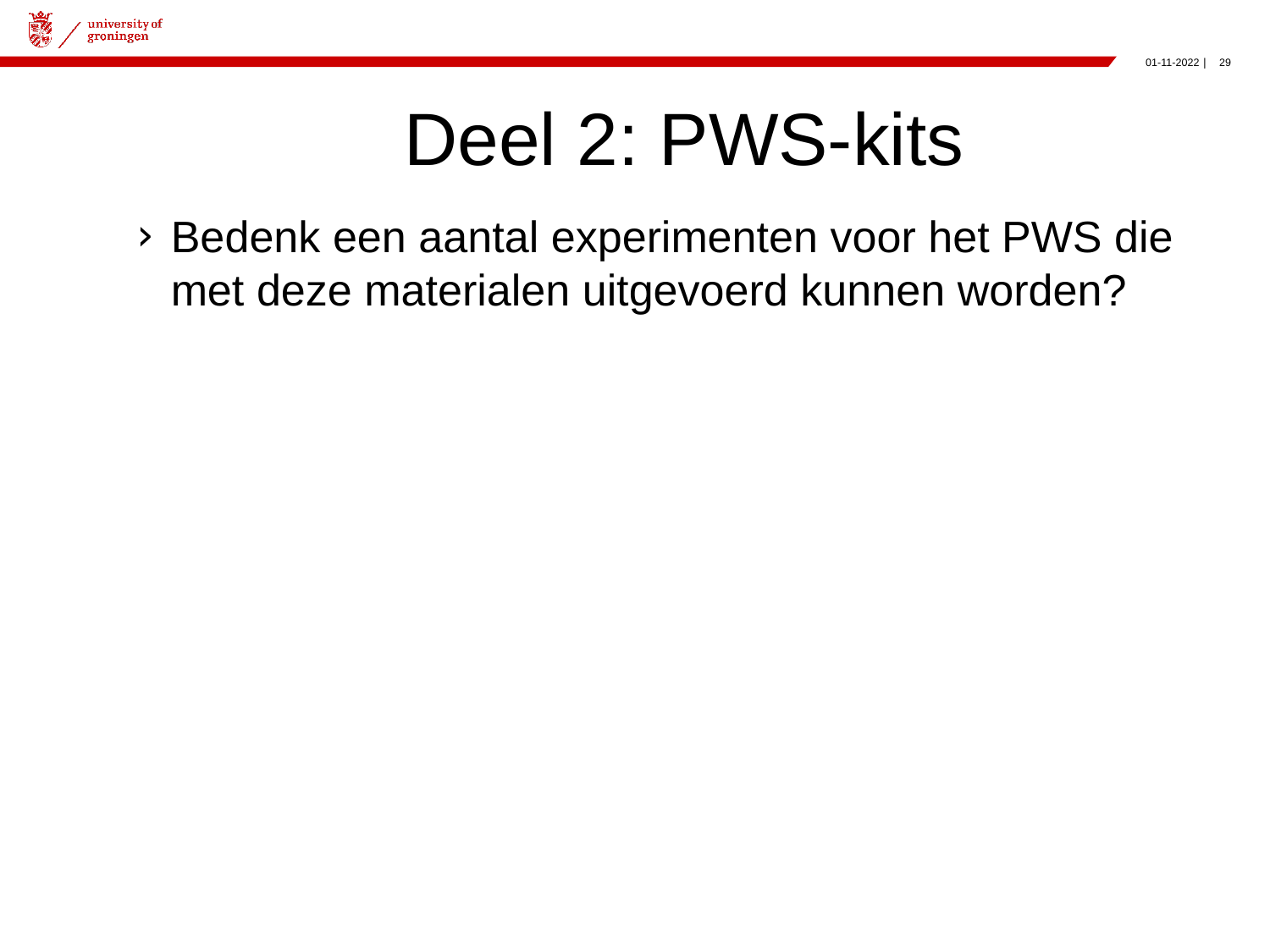

# Deel 2: PWS-kits
Bedenk een aantal experimenten voor het PWS die met deze materialen uitgevoerd kunnen worden?